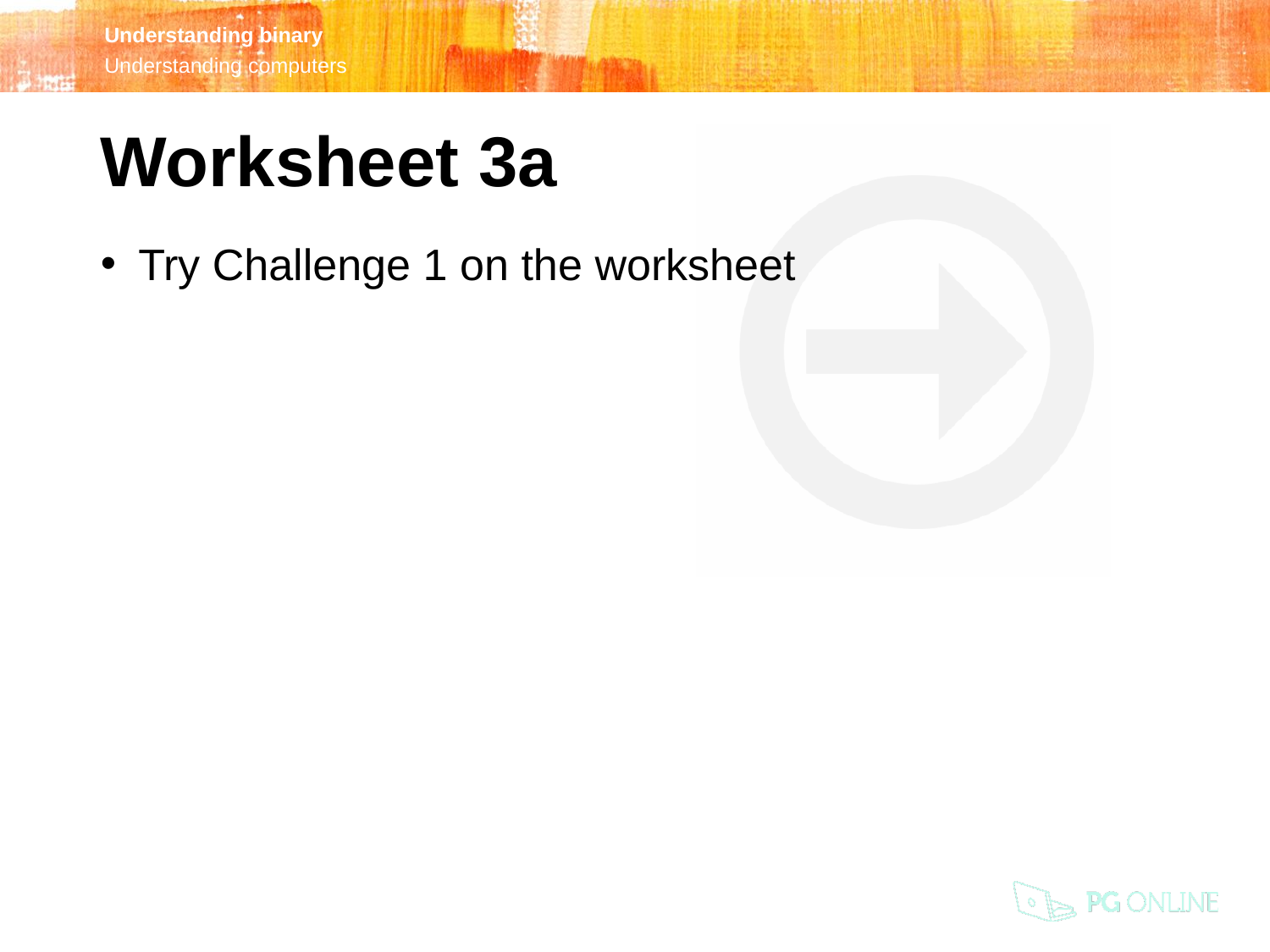

Worksheet 3a
Try Challenge 1 on the worksheet